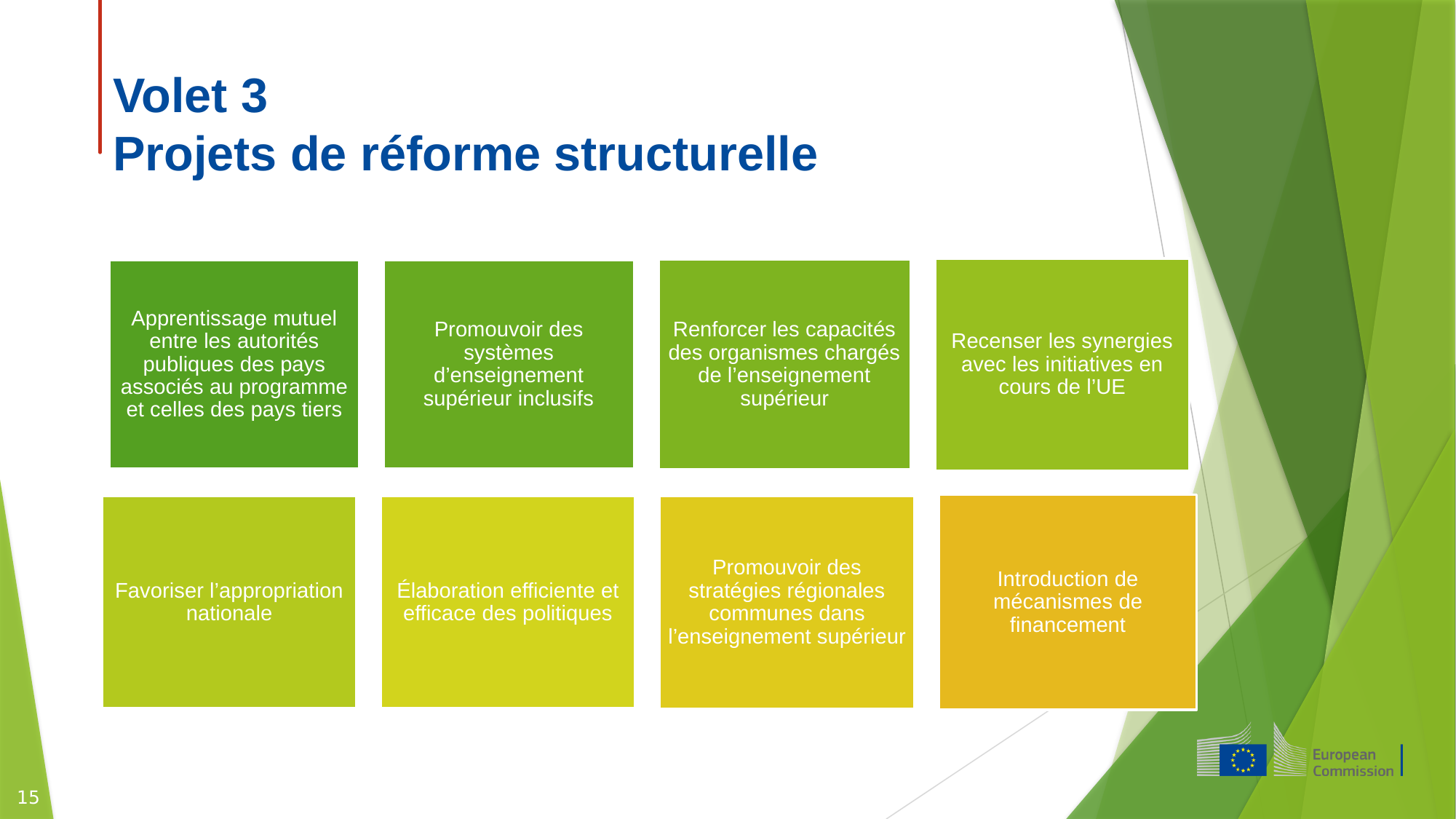

Volet 3
Projets de réforme structurelle
Apprentissage mutuel entre les autorités publiques des pays associés au programme et celles des pays tiers
Promouvoir des systèmes d’enseignement supérieur inclusifs
Renforcer les capacités des organismes chargés de l’enseignement supérieur
Recenser les synergies avec les initiatives en cours de l’UE
Favoriser l’appropriation nationale
Élaboration efficiente et efficace des politiques
Promouvoir des stratégies régionales communes dans l’enseignement supérieur
Introduction de mécanismes de financement
15